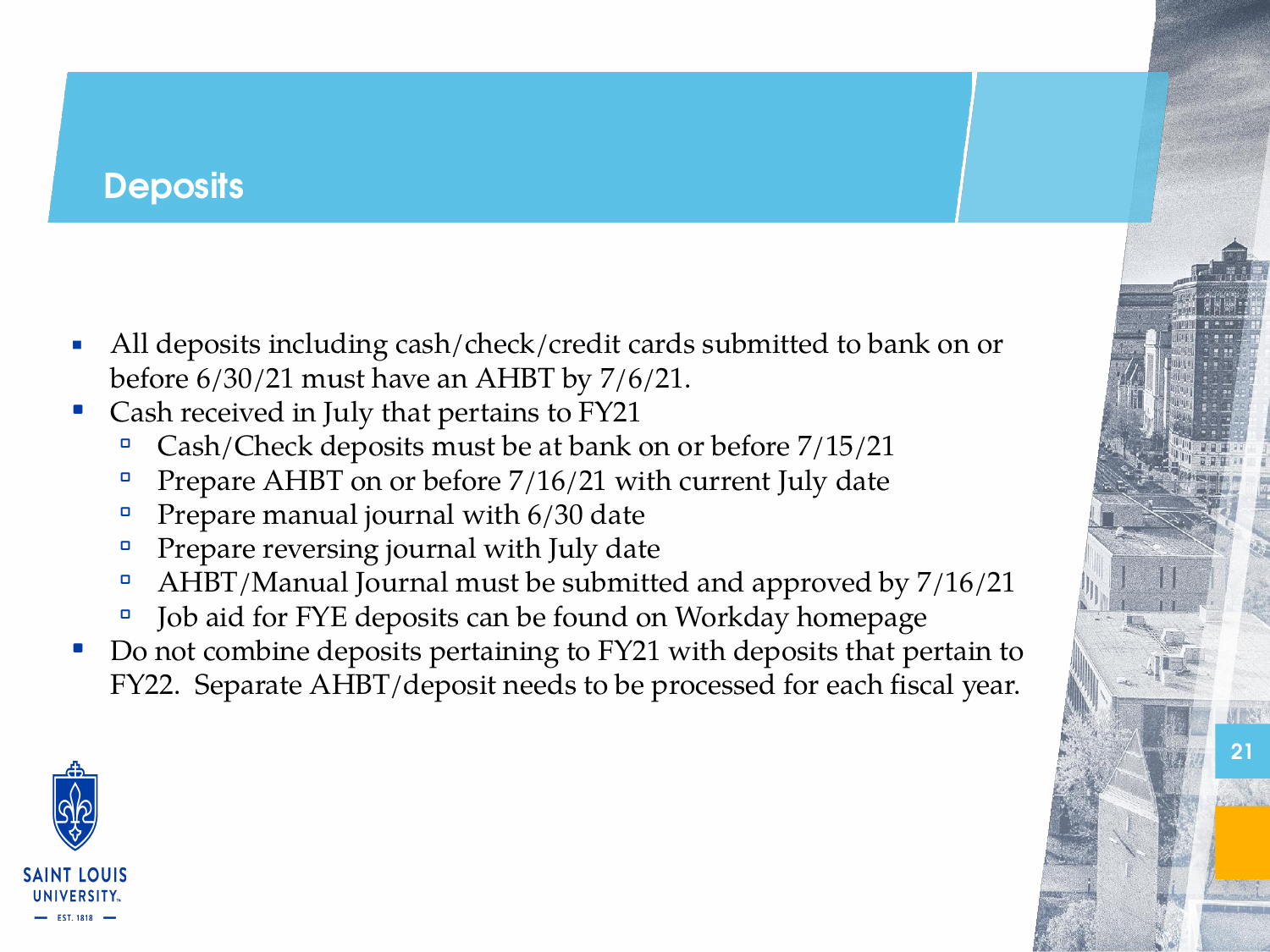

# Deposits
All deposits including cash/check/credit cards submitted to bank on or before 6/30/21 must have an AHBT by 7/6/21.
Cash received in July that pertains to FY21
Cash/Check deposits must be at bank on or before 7/15/21
Prepare AHBT on or before 7/16/21 with current July date
Prepare manual journal with 6/30 date
Prepare reversing journal with July date
AHBT/Manual Journal must be submitted and approved by 7/16/21
Job aid for FYE deposits can be found on Workday homepage
Do not combine deposits pertaining to FY21 with deposits that pertain to FY22.  Separate AHBT/deposit needs to be processed for each fiscal year.

21